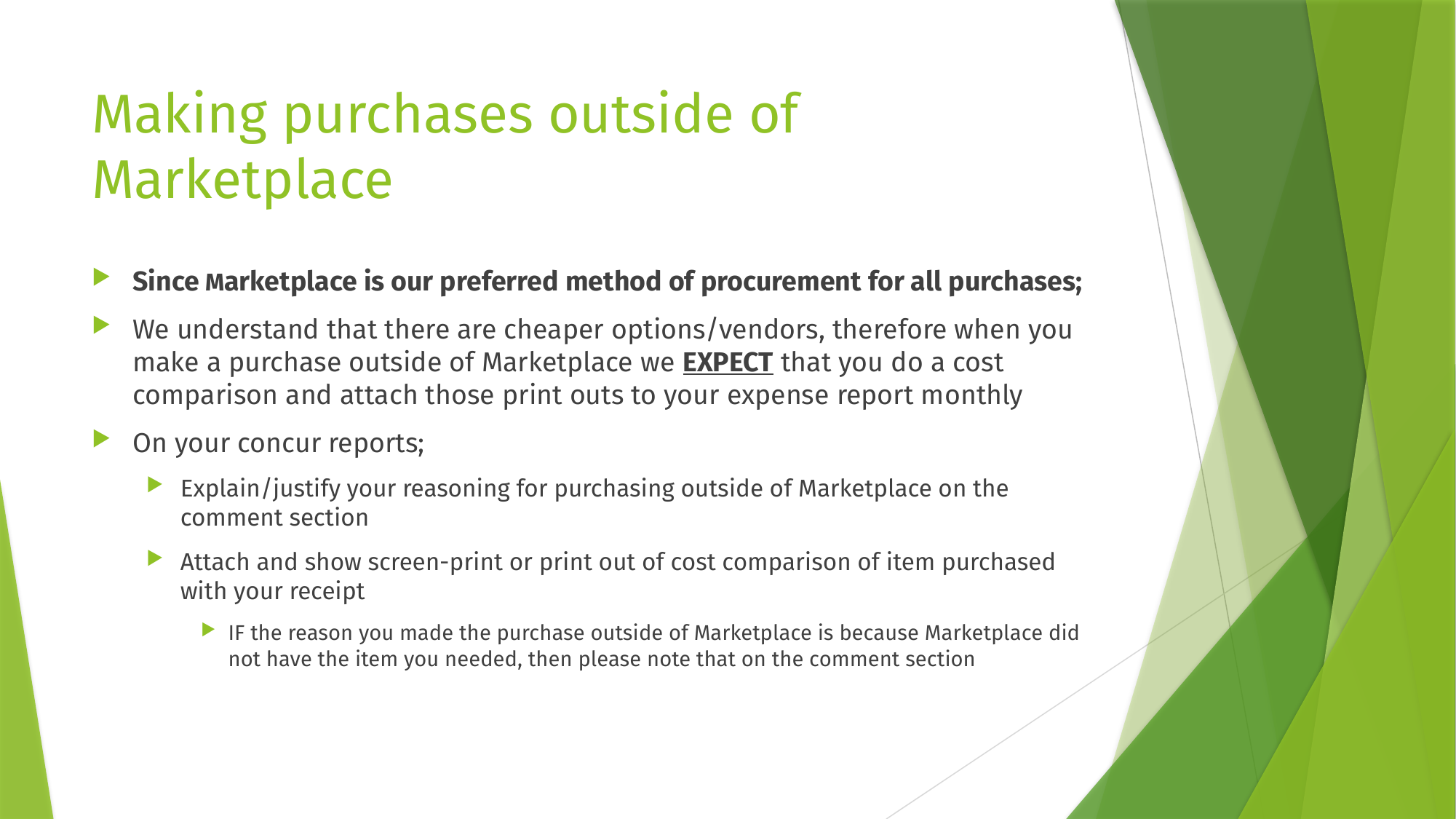

# Making purchases outside of Marketplace
Since Marketplace is our preferred method of procurement for all purchases;
We understand that there are cheaper options/vendors, therefore when you make a purchase outside of Marketplace we EXPECT that you do a cost comparison and attach those print outs to your expense report monthly
On your concur reports;
Explain/justify your reasoning for purchasing outside of Marketplace on the comment section
Attach and show screen-print or print out of cost comparison of item purchased with your receipt
IF the reason you made the purchase outside of Marketplace is because Marketplace did not have the item you needed, then please note that on the comment section